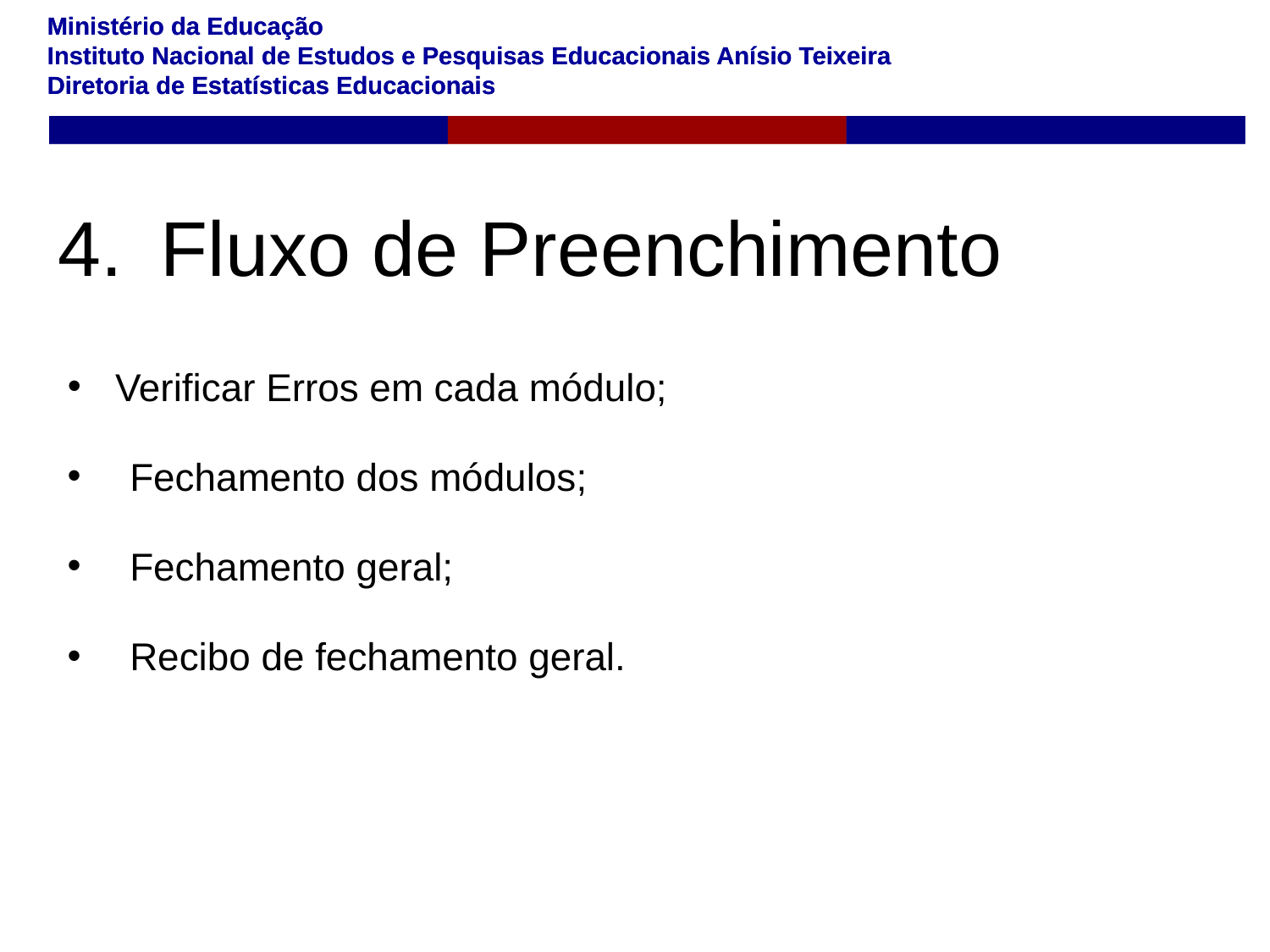

# Fluxo de Preenchimento
Verificar Erros em cada módulo;
   Fechamento dos módulos;
   Fechamento geral;

   Recibo de fechamento geral.